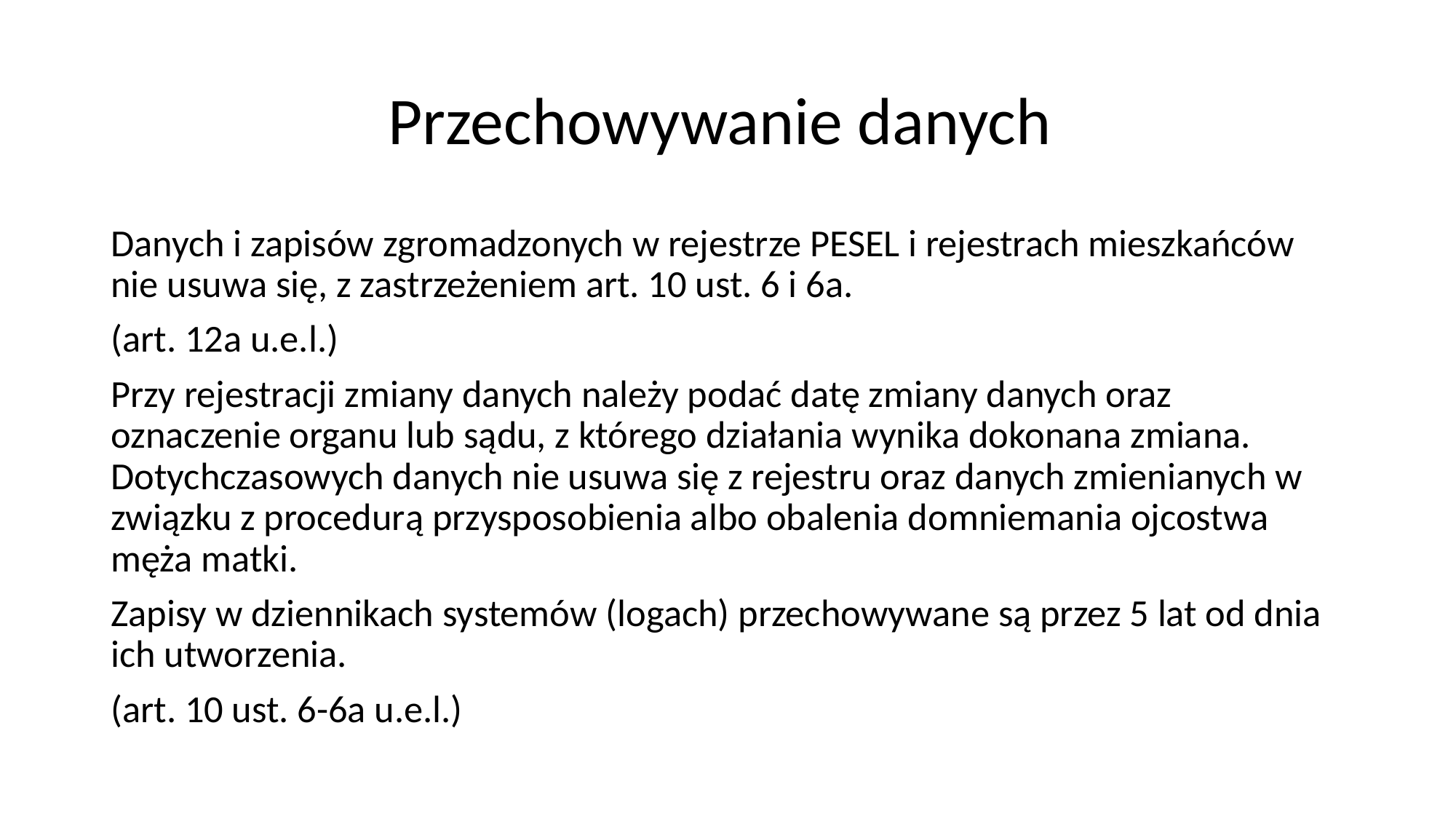

# Przechowywanie danych
Danych i zapisów zgromadzonych w rejestrze PESEL i rejestrach mieszkańców nie usuwa się, z zastrzeżeniem art. 10 ust. 6 i 6a.
(art. 12a u.e.l.)
Przy rejestracji zmiany danych należy podać datę zmiany danych oraz oznaczenie organu lub sądu, z którego działania wynika dokonana zmiana. Dotychczasowych danych nie usuwa się z rejestru oraz danych zmienianych w związku z procedurą przysposobienia albo obalenia domniemania ojcostwa męża matki.
Zapisy w dziennikach systemów (logach) przechowywane są przez 5 lat od dnia ich utworzenia.
(art. 10 ust. 6-6a u.e.l.)